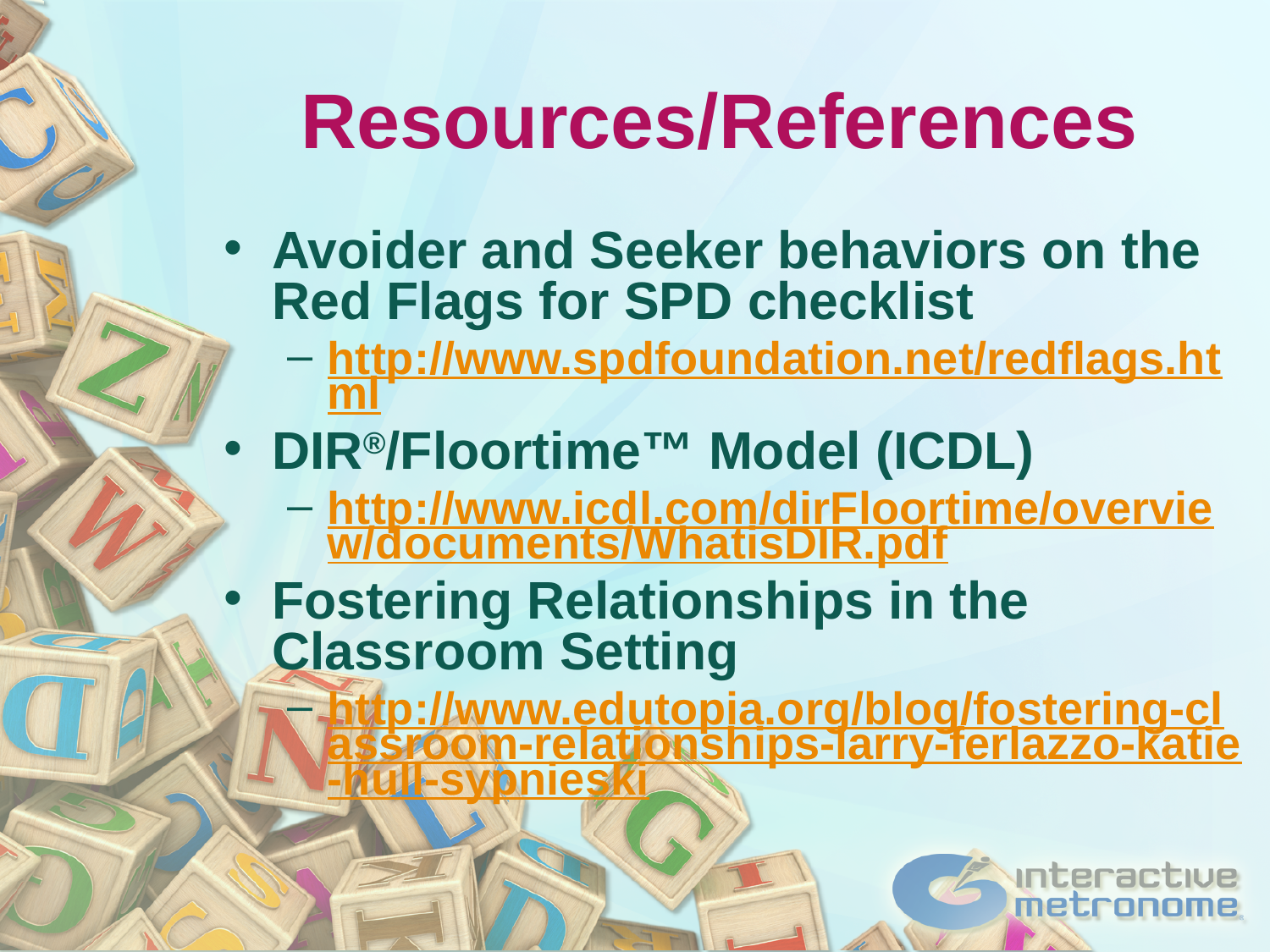

Resources/References
Avoider and Seeker behaviors on the Red Flags for SPD checklist
http://www.spdfoundation.net/redflags.html
DIR®/Floortime™ Model (ICDL)
http://www.icdl.com/dirFloortime/overview/documents/WhatisDIR.pdf
Fostering Relationships in the Classroom Setting
http://www.edutopia.org/blog/fostering-classroom-relationships-larry-ferlazzo-katie-hull-sypnieski